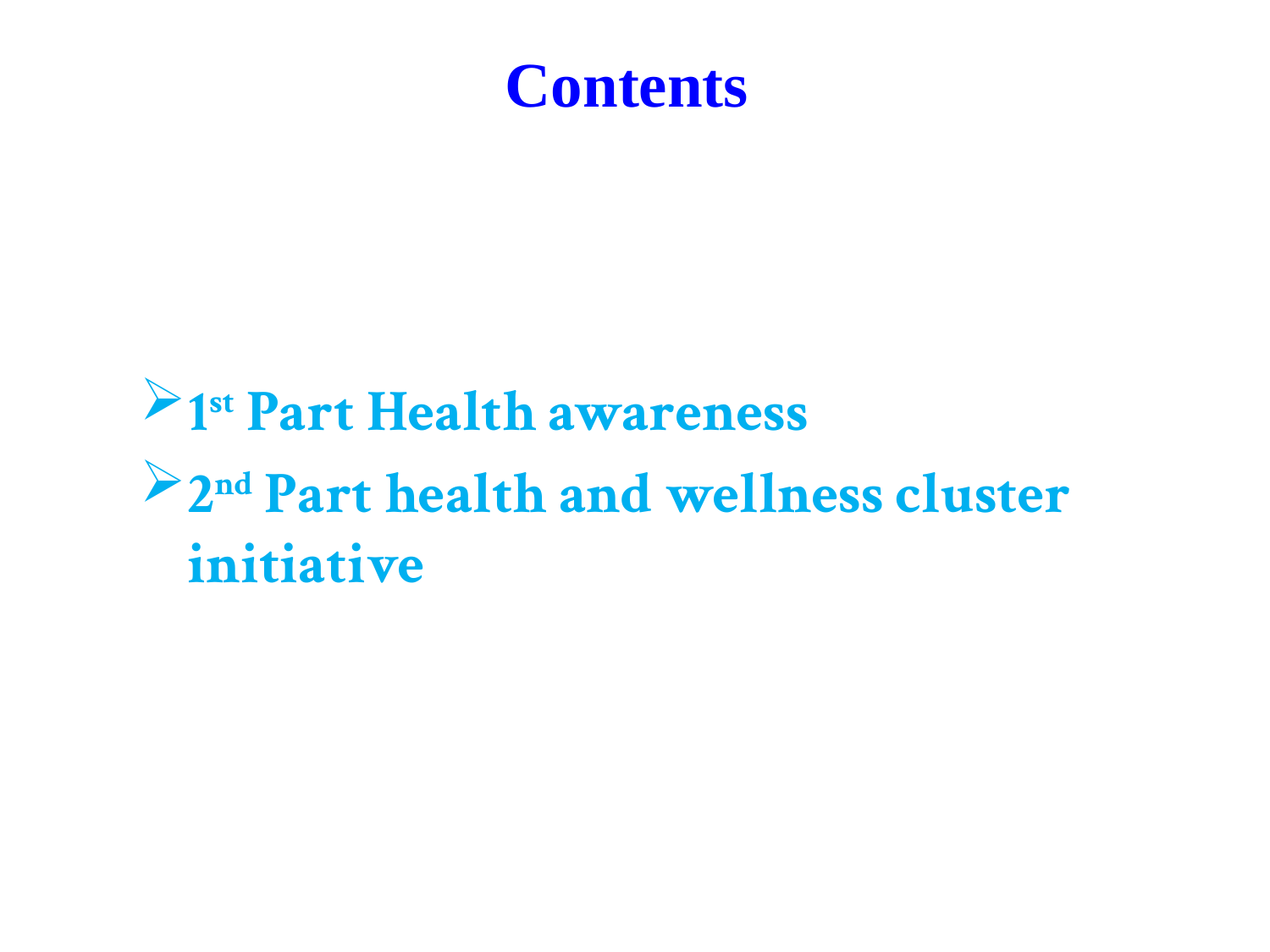

# Contents

1st Part Health awareness
2nd Part health and wellness cluster initiative